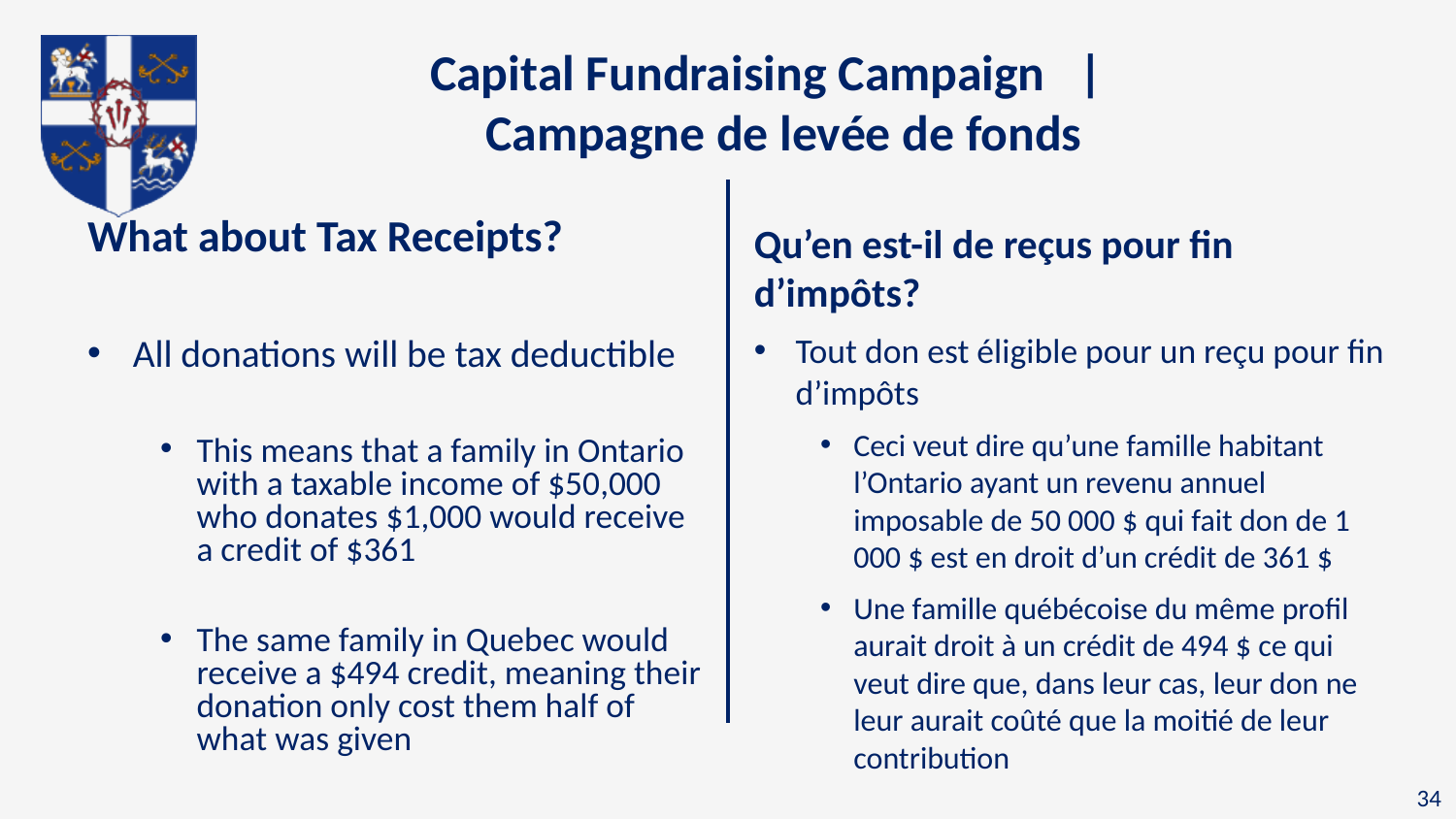

# Capital Fundraising Campaign   | Campagne de levée de fonds
What about Tax Receipts?
All donations will be tax deductible
This means that a family in Ontario with a taxable income of $50,000 who donates $1,000 would receive a credit of $361
The same family in Quebec would receive a $494 credit, meaning their donation only cost them half of what was given
Qu’en est-il de reçus pour fin d’impôts?
Tout don est éligible pour un reçu pour fin d’impôts
Ceci veut dire qu’une famille habitant l’Ontario ayant un revenu annuel imposable de 50 000 $ qui fait don de 1 000 $ est en droit d’un crédit de 361 $
Une famille québécoise du même profil aurait droit à un crédit de 494 $ ce qui veut dire que, dans leur cas, leur don ne leur aurait coûté que la moitié de leur contribution
34